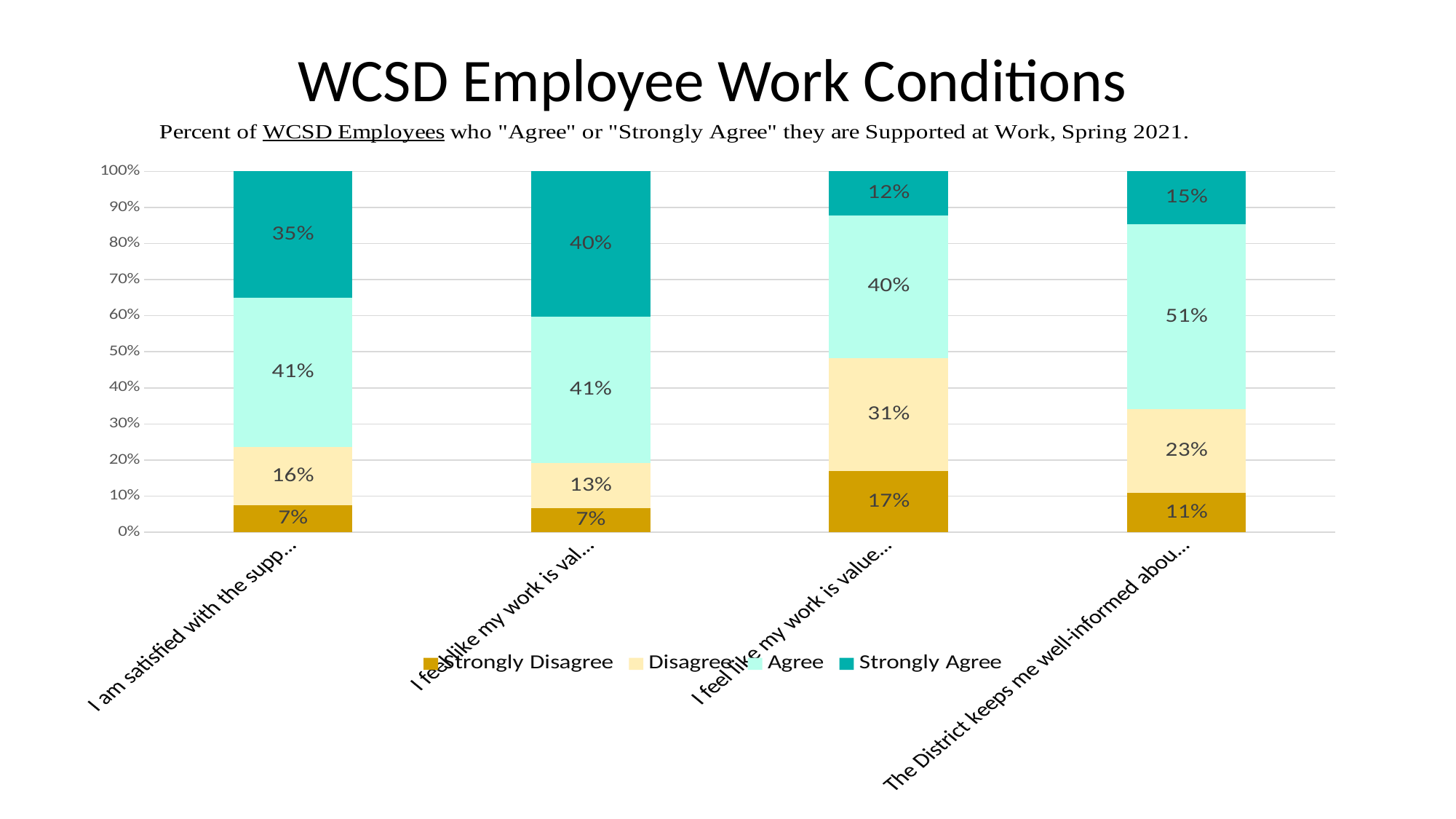

WCSD Employee Work Conditions

### Chart

| Category | Strongly Disagree | Disagree | Agree | Strongly Agree |
|---|---|---|---|---|
| I am satisfied with the support my school gives me. | 0.074 | 0.163 | 0.413 | 0.35 |
| I feel like my work is valued by my school. | 0.066 | 0.126 | 0.405 | 0.403 |
| I feel like my work is valued by the District. | 0.17 | 0.313 | 0.395 | 0.122 |
| The District keeps me well-informed about changes in policies and initiatives that affect me. | 0.109 | 0.231 | 0.513 | 0.146 |